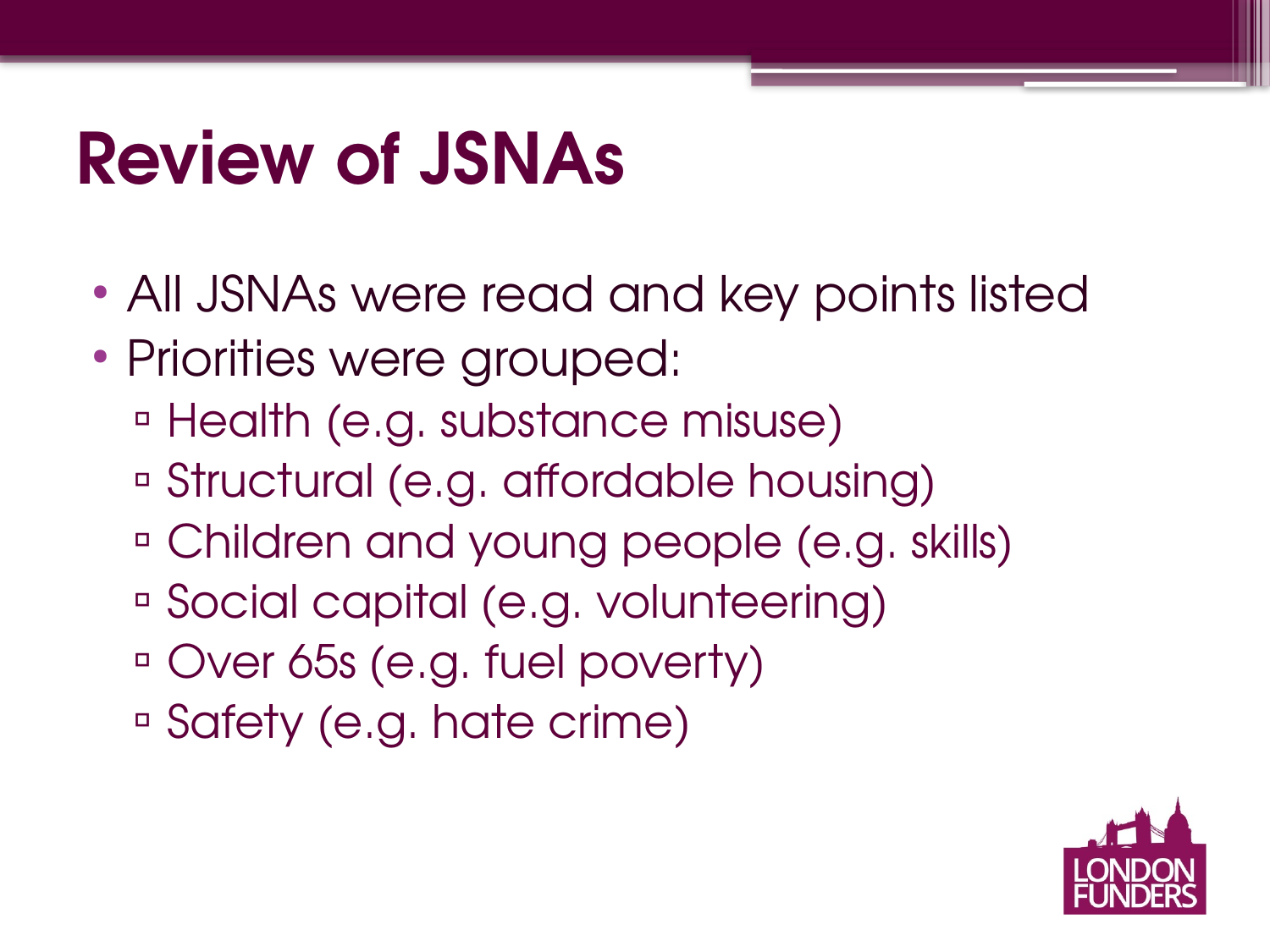

# Review of JSNAs
All JSNAs were read and key points listed
Priorities were grouped:
Health (e.g. substance misuse)
Structural (e.g. affordable housing)
Children and young people (e.g. skills)
Social capital (e.g. volunteering)
Over 65s (e.g. fuel poverty)
Safety (e.g. hate crime)